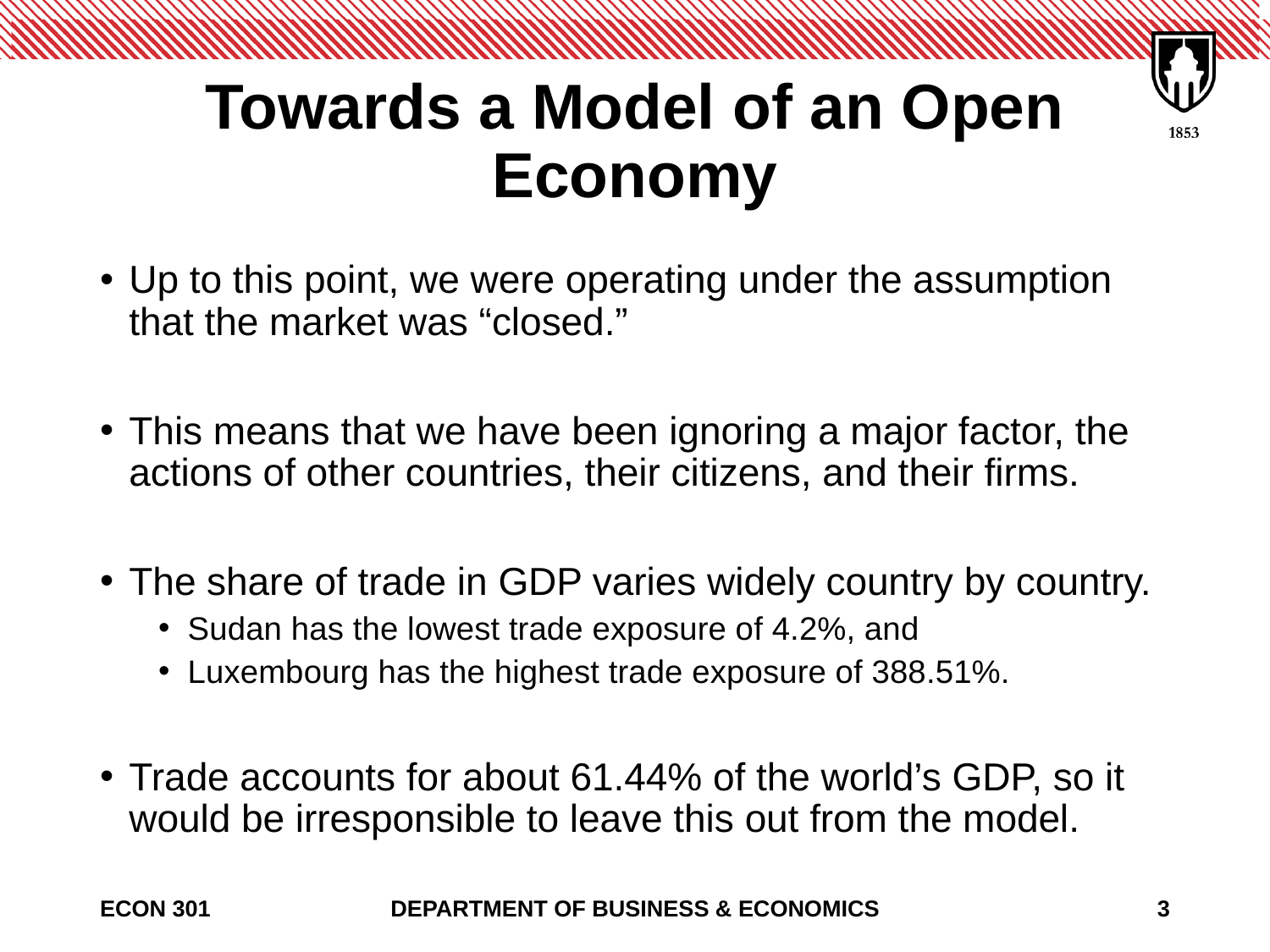

# Towards a Model of an Open Economy
Up to this point, we were operating under the assumption that the market was “closed.”

This means that we have been ignoring a major factor, the actions of other countries, their citizens, and their firms.

The share of trade in GDP varies widely country by country.
Sudan has the lowest trade exposure of 4.2%, and
Luxembourg has the highest trade exposure of 388.51%.

Trade accounts for about 61.44% of the world’s GDP, so it would be irresponsible to leave this out from the model.
ECON 301
DEPARTMENT OF BUSINESS & ECONOMICS
3